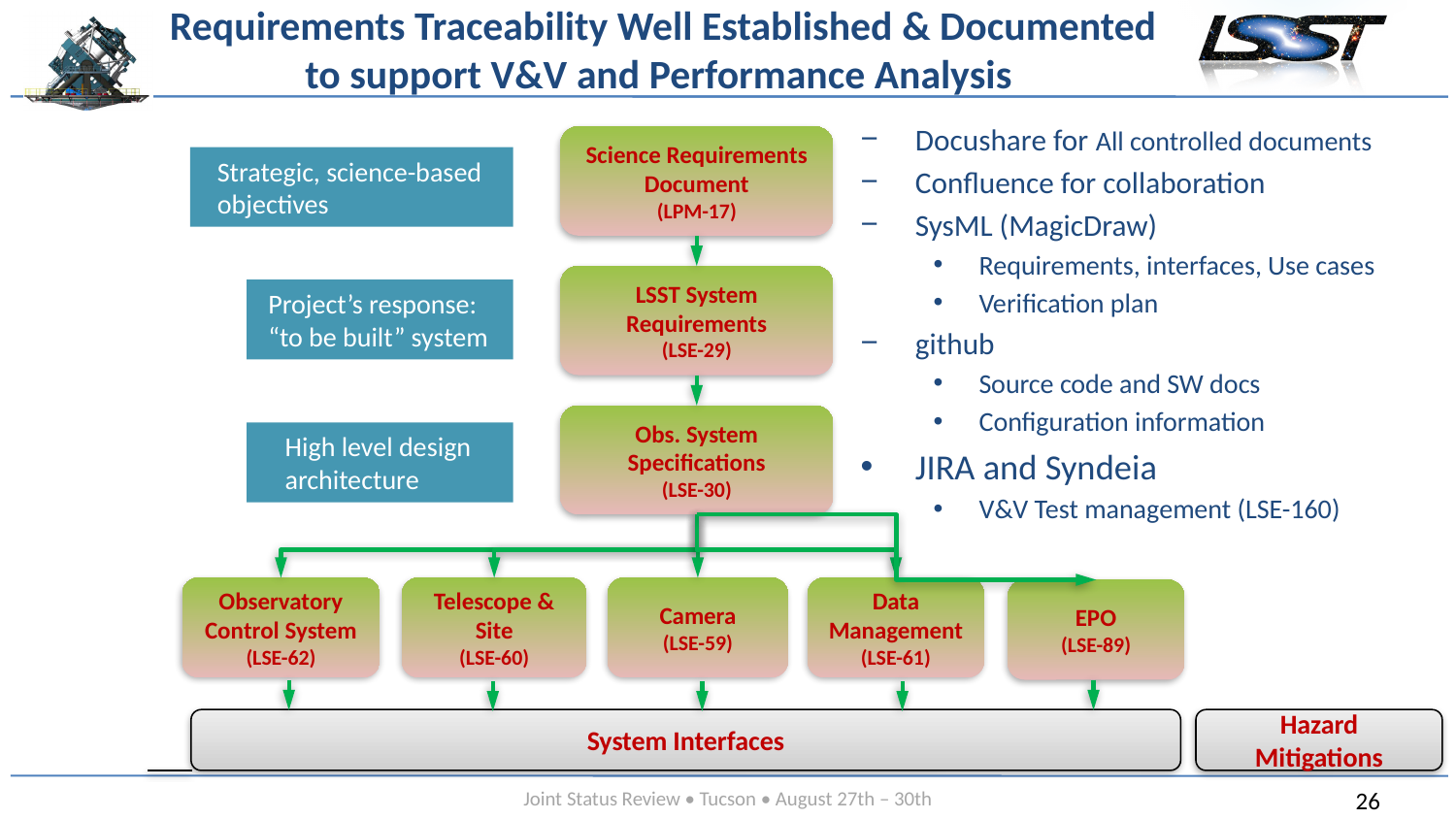

# Requirements Traceability Well Established & Documented to support V&V and Performance Analysis
Docushare for All controlled documents
Confluence for collaboration
SysML (MagicDraw)
Requirements, interfaces, Use cases
Verification plan
github
Source code and SW docs
Configuration information
JIRA and Syndeia
V&V Test management (LSE-160)
Science Requirements Document
(LPM-17)
Strategic, science-based objectives
LSST System Requirements
(LSE-29)
Project’s response: “to be built” system
Obs. System Specifications
(LSE-30)
High level design architecture
Observatory Control System
(LSE-62)
Telescope & Site
(LSE-60)
Camera
(LSE-59)
Data Management
(LSE-61)
EPO
(LSE-89)
System Interfaces
Hazard Mitigations